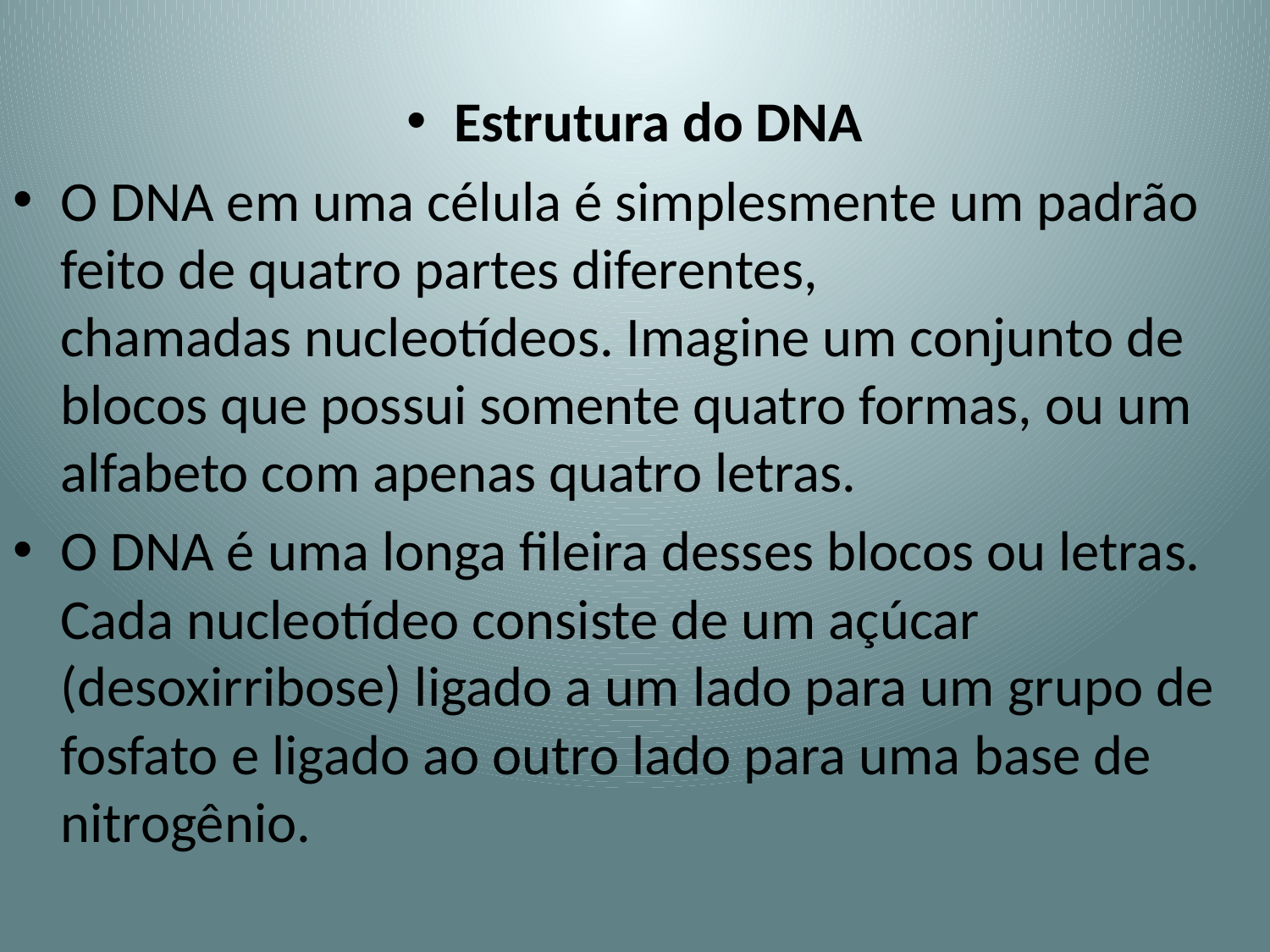

Estrutura do DNA
O DNA em uma célula é simplesmente um padrão feito de quatro partes diferentes, chamadas nucleotídeos. Imagine um conjunto de blocos que possui somente quatro formas, ou um alfabeto com apenas quatro letras.
O DNA é uma longa fileira desses blocos ou letras. Cada nucleotídeo consiste de um açúcar (desoxirribose) ligado a um lado para um grupo de fosfato e ligado ao outro lado para uma base de nitrogênio.